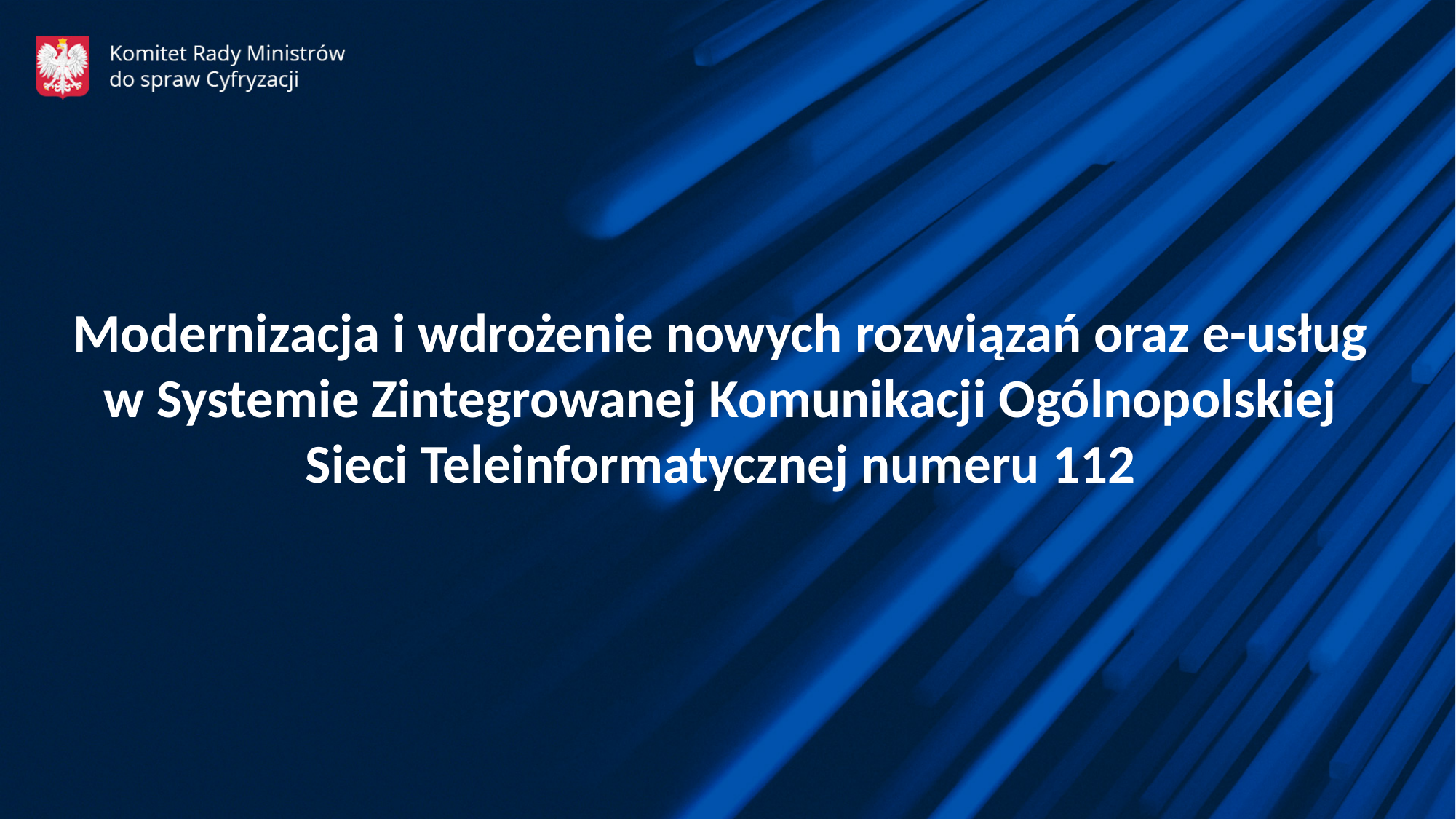

Modernizacja i wdrożenie nowych rozwiązań oraz e-usług w Systemie Zintegrowanej Komunikacji Ogólnopolskiej Sieci Teleinformatycznej numeru 112